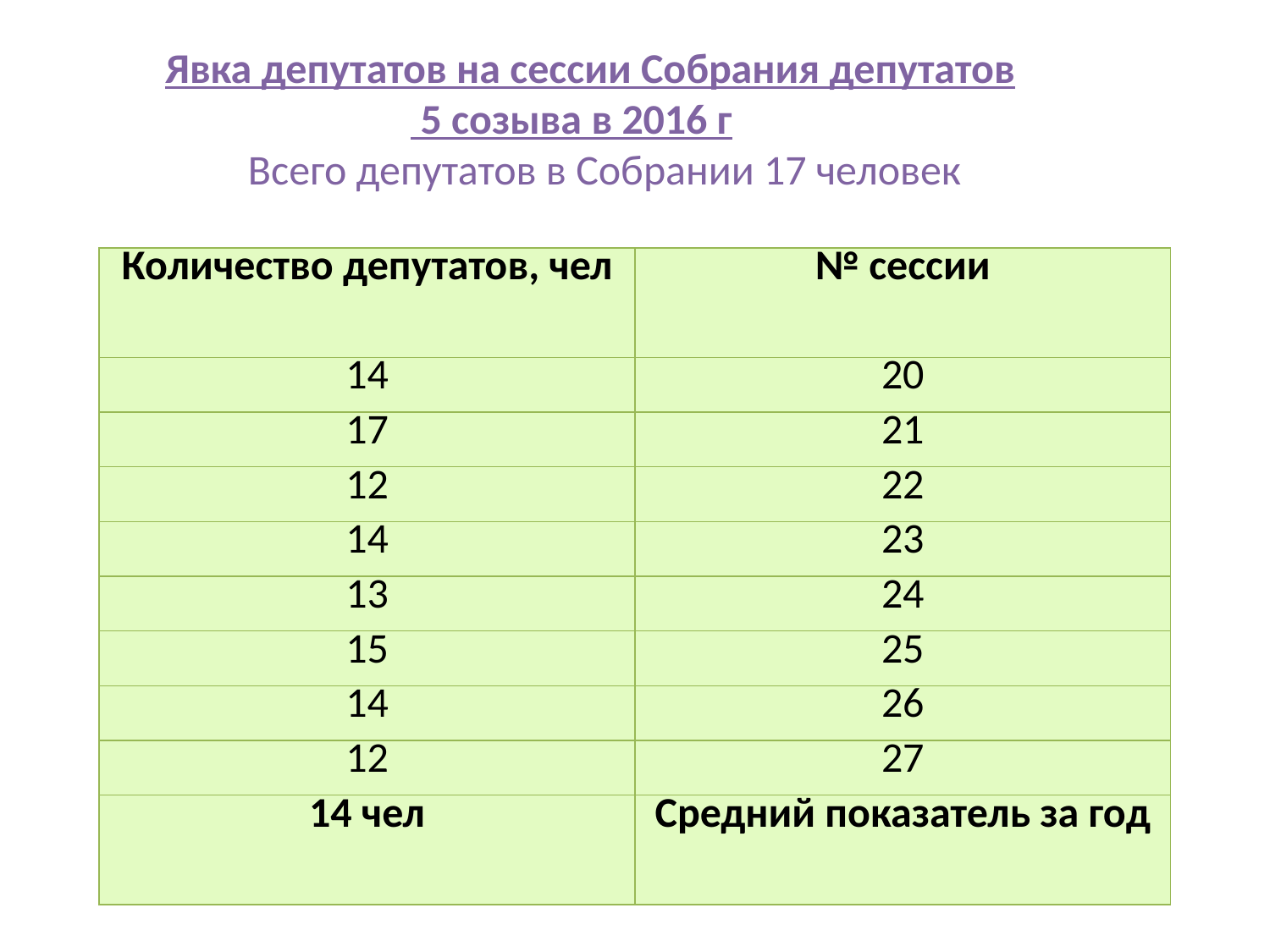

Явка депутатов на сессии Собрания депутатов
 5 созыва в 2016 г
       Всего депутатов в Собрании 17 человек
| Количество депутатов, чел | № сессии |
| --- | --- |
| 14 | 20 |
| 17 | 21 |
| 12 | 22 |
| 14 | 23 |
| 13 | 24 |
| 15 | 25 |
| 14 | 26 |
| 12 | 27 |
| 14 чел | Средний показатель за год |